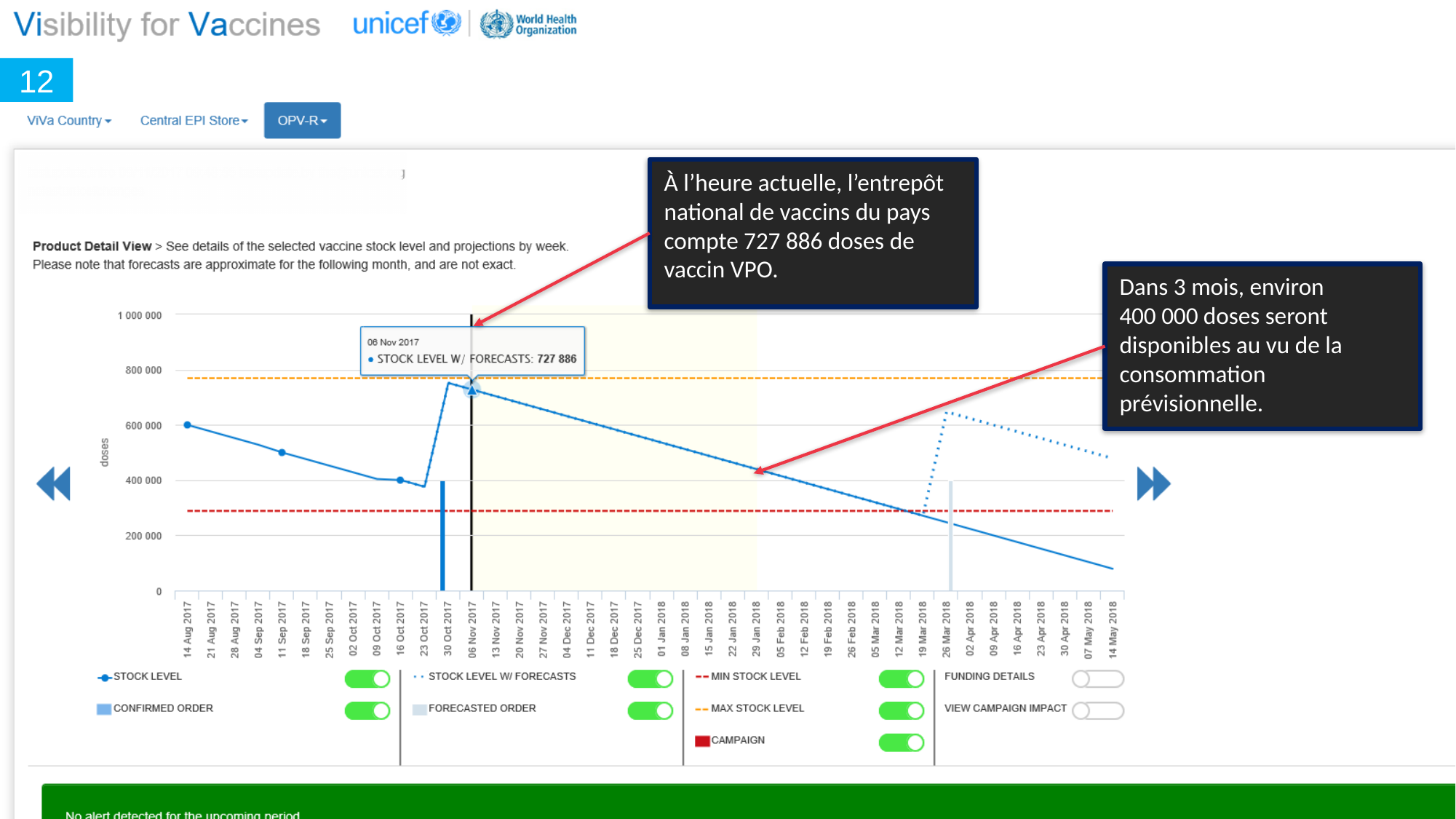

12

À l’heure actuelle, l’entrepôt national de vaccins du pays compte 727 886 doses de vaccin VPO.
Dans 3 mois, environ 400 000 doses seront disponibles au vu de la consommation prévisionnelle.